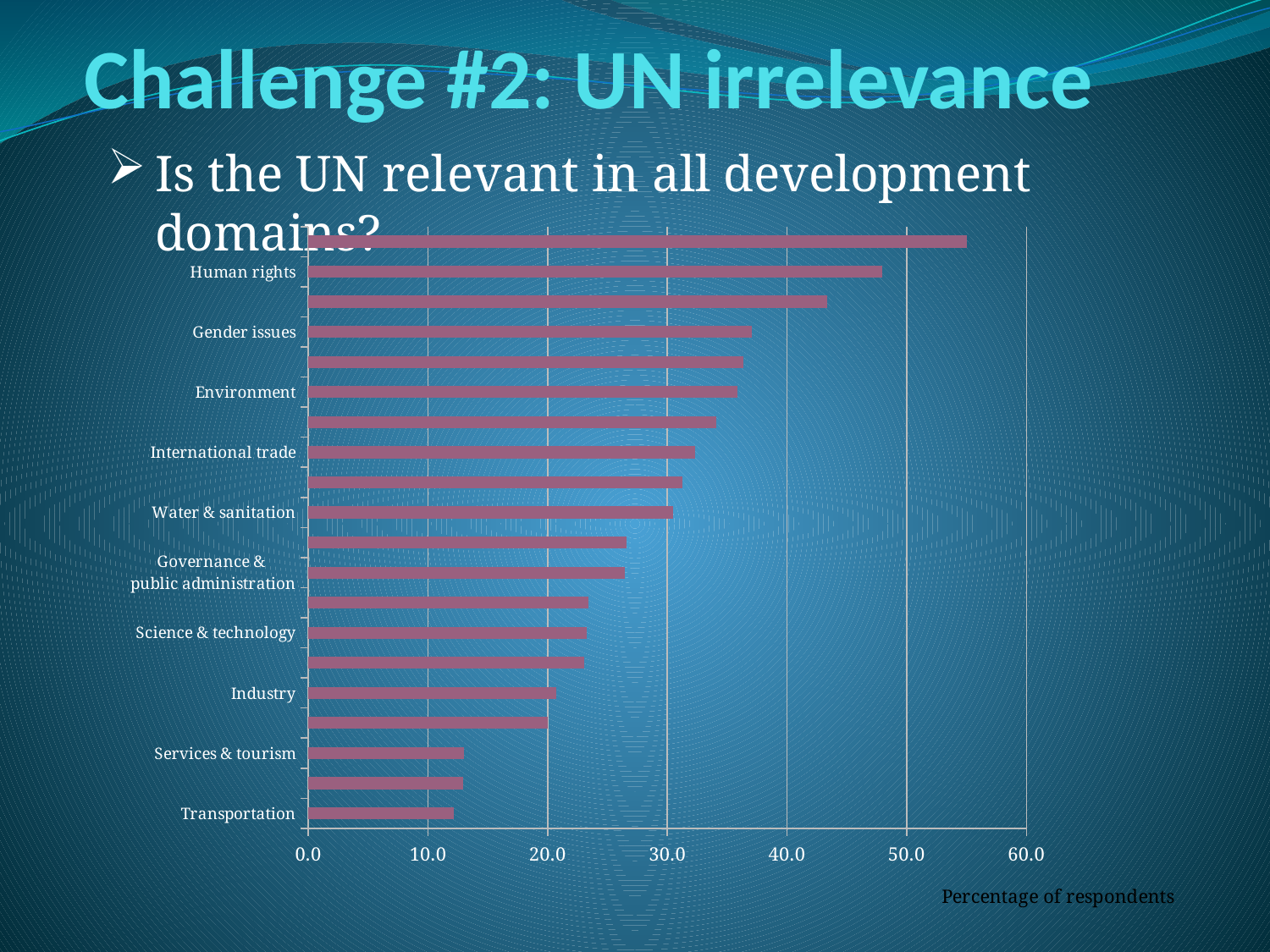

# Challenge #2: UN irrelevance
Is the UN relevant in all development domains?

### Chart

| Category | Effectiveness |
|---|---|
| Transportation | 12.14032321639732 |
| Drug control | 12.91698991466253 |
| Services & tourism | 13.028030003947888 |
| Energy | 20.007846214201646 |
| Industry | 20.725995316159253 |
| Economic management | 23.035019455252918 |
| Science & technology | 23.265783320342948 |
| Information &
communications | 23.432601880877744 |
| Governance &
public administration | 26.46944336317633 |
| Social policy | 26.601562499999996 |
| Water & sanitation | 30.507812499999996 |
| Regional cooperation | 31.26463700234192 |
| International trade | 32.332293291731666 |
| Poverty reduction | 34.068912117692605 |
| Environment | 35.843955195056004 |
| Agriculture | 36.34268152132155 |
| Gender issues | 37.07602339181287 |
| Education | 43.33204483958253 |
| Human rights | 47.930367504835594 |
| Health | 55.00579822187862 |